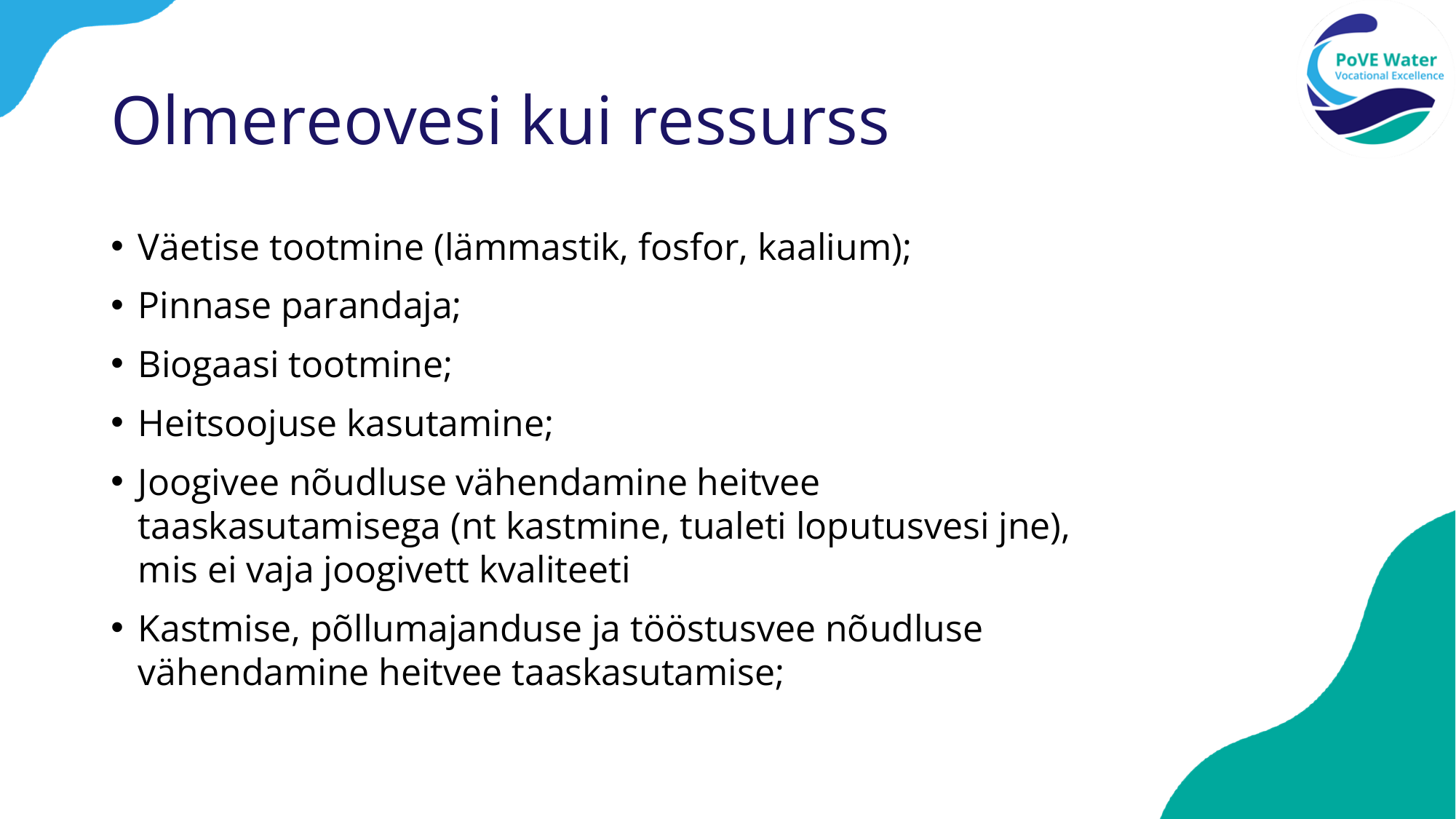

# Olmereovesi kui ressurss
Väetise tootmine (lämmastik, fosfor, kaalium);
Pinnase parandaja;
Biogaasi tootmine;
Heitsoojuse kasutamine;
Joogivee nõudluse vähendamine heitvee taaskasutamisega (nt kastmine, tualeti loputusvesi jne), mis ei vaja joogivett kvaliteeti
Kastmise, põllumajanduse ja tööstusvee nõudluse vähendamine heitvee taaskasutamise;